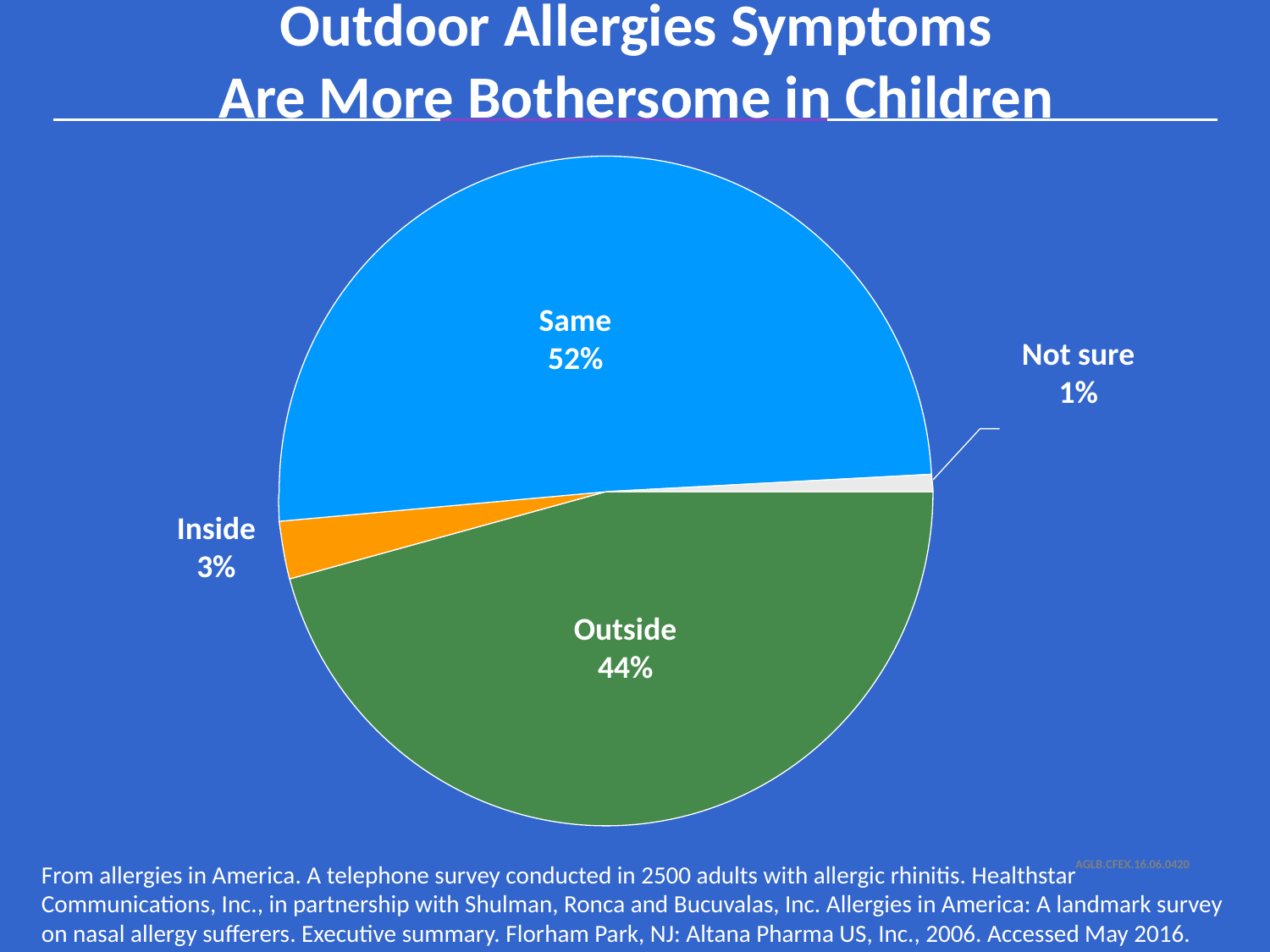

Outdoor Allergies Symptoms
Are More Bothersome in Children

Same
52%
Not sure
1%

Inside
3%
Outside
44%
From allergies in America. A telephone survey conducted in 2500 adults with allergic rhinitis. Healthstar
Communications, Inc., in partnership with Shulman, Ronca and Bucuvalas, Inc. Allergies in America: A landmark survey on nasal allergy sufferers. Executive summary. Florham Park, NJ: Altana Pharma US, Inc., 2006. Accessed May 2016.